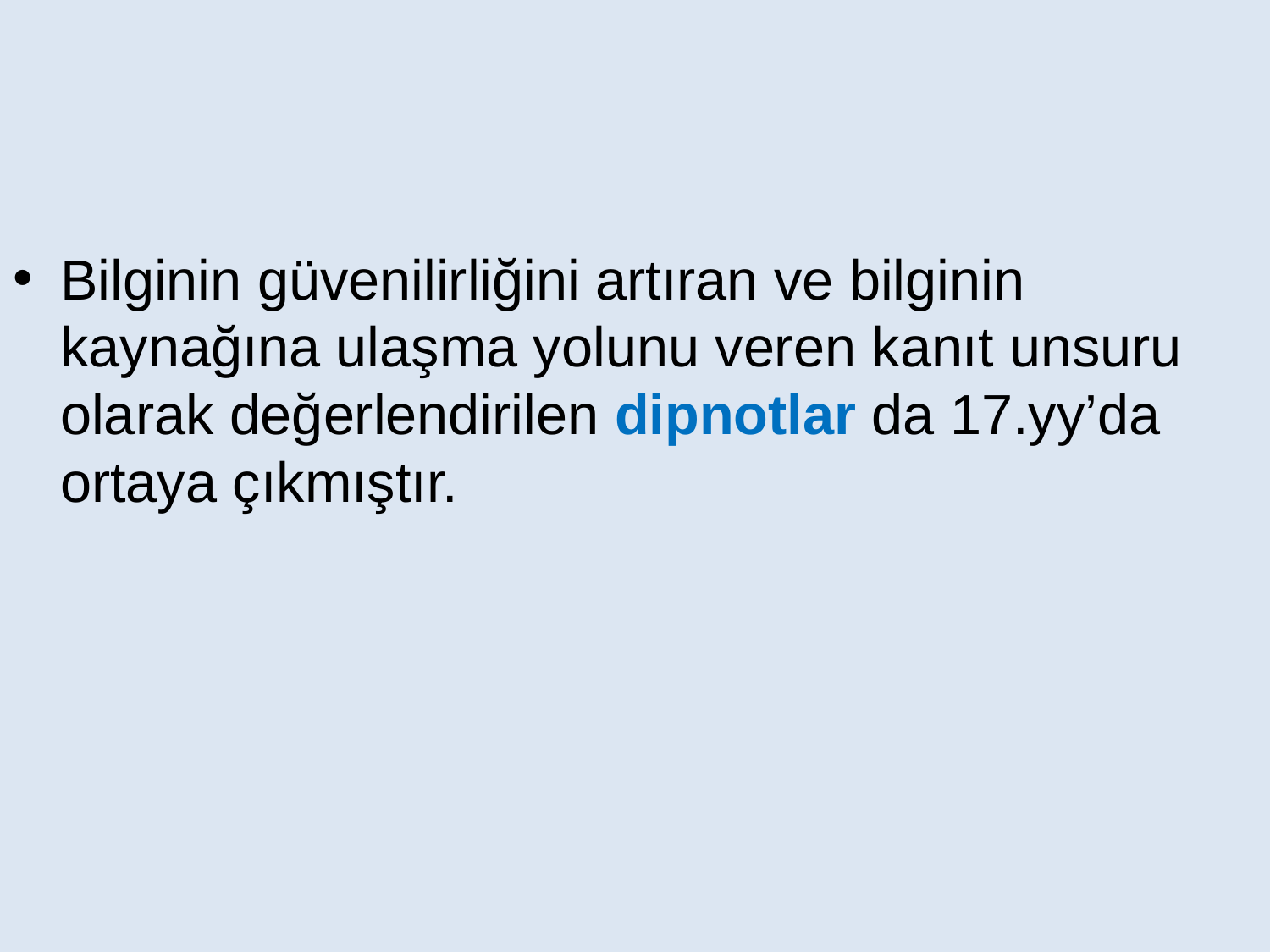

Bilginin güvenilirliğini artıran ve bilginin kaynağına ulaşma yolunu veren kanıt unsuru olarak değerlendirilen dipnotlar da 17.yy’da ortaya çıkmıştır.